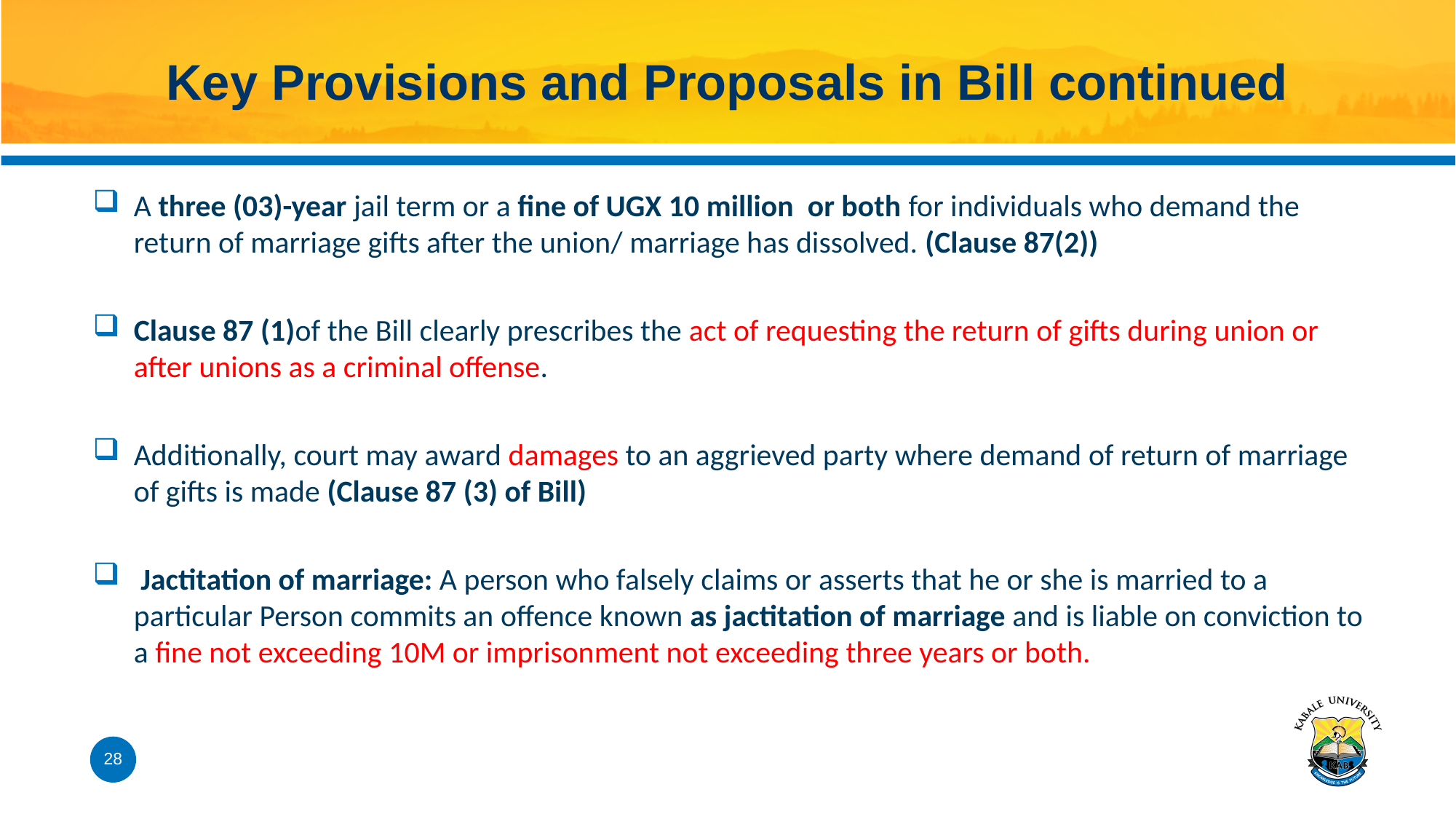

# Key Provisions and Proposals in Bill continued
A three (03)-year jail term or a fine of UGX 10 million  or both for individuals who demand the return of marriage gifts after the union/ marriage has dissolved. (Clause 87(2))

Clause 87 (1)of the Bill clearly prescribes the act of requesting the return of gifts during union or after unions as a criminal offense.

Additionally, court may award damages to an aggrieved party where demand of return of marriage of gifts is made (Clause 87 (3) of Bill)

 Jactitation of marriage: A person who falsely claims or asserts that he or she is married to a particular Person commits an offence known as jactitation of marriage and is liable on conviction to a fine not exceeding 10M or imprisonment not exceeding three years or both.